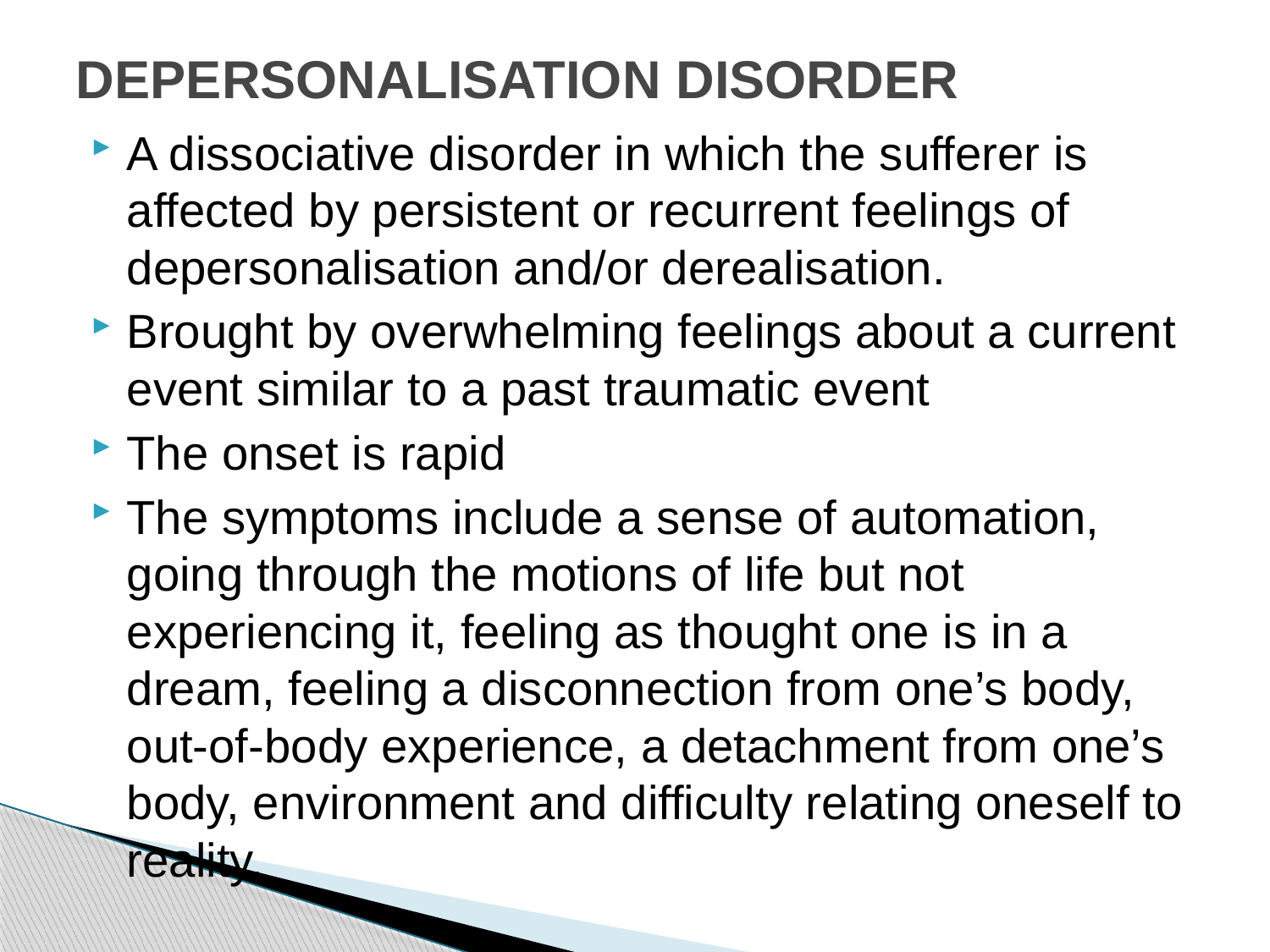

# DEPERSONALISATION DISORDER
A dissociative disorder in which the sufferer is affected by persistent or recurrent feelings of depersonalisation and/or derealisation.
Brought by overwhelming feelings about a current event similar to a past traumatic event
The onset is rapid
The symptoms include a sense of automation, going through the motions of life but not experiencing it, feeling as thought one is in a dream, feeling a disconnection from one’s body, out-of-body experience, a detachment from one’s body, environment and difficulty relating oneself to reality.